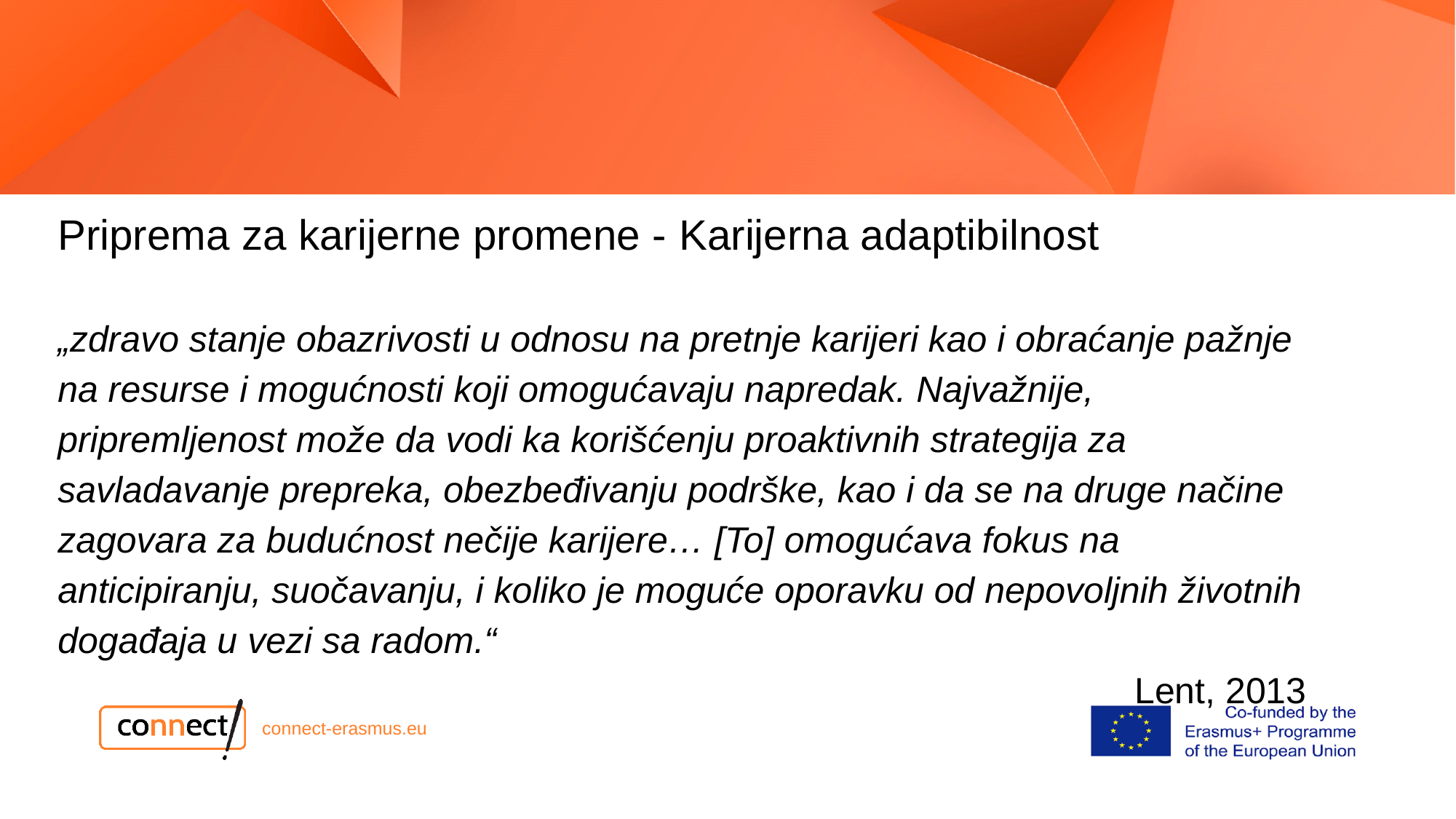

# Aktivnosti pripreme mogu da budu deo svih karijernih intervencija ili mogu da budu programi za sebe –
Priprema za karijerne promene - Karijerna adaptibilnost

„zdravo stanje obazrivosti u odnosu na pretnje karijeri kao i obraćanje pažnje na resurse i mogućnosti koji omogućavaju napredak. Najvažnije, pripremljenost može da vodi ka korišćenju proaktivnih strategija za savladavanje prepreka, obezbeđivanju podrške, kao i da se na druge načine zagovara za budućnost nečije karijere… [To] omogućava fokus na anticipiranju, suočavanju, i koliko je moguće oporavku od nepovoljnih životnih događaja u vezi sa radom.“
Lent, 2013
connect-erasmus.eu